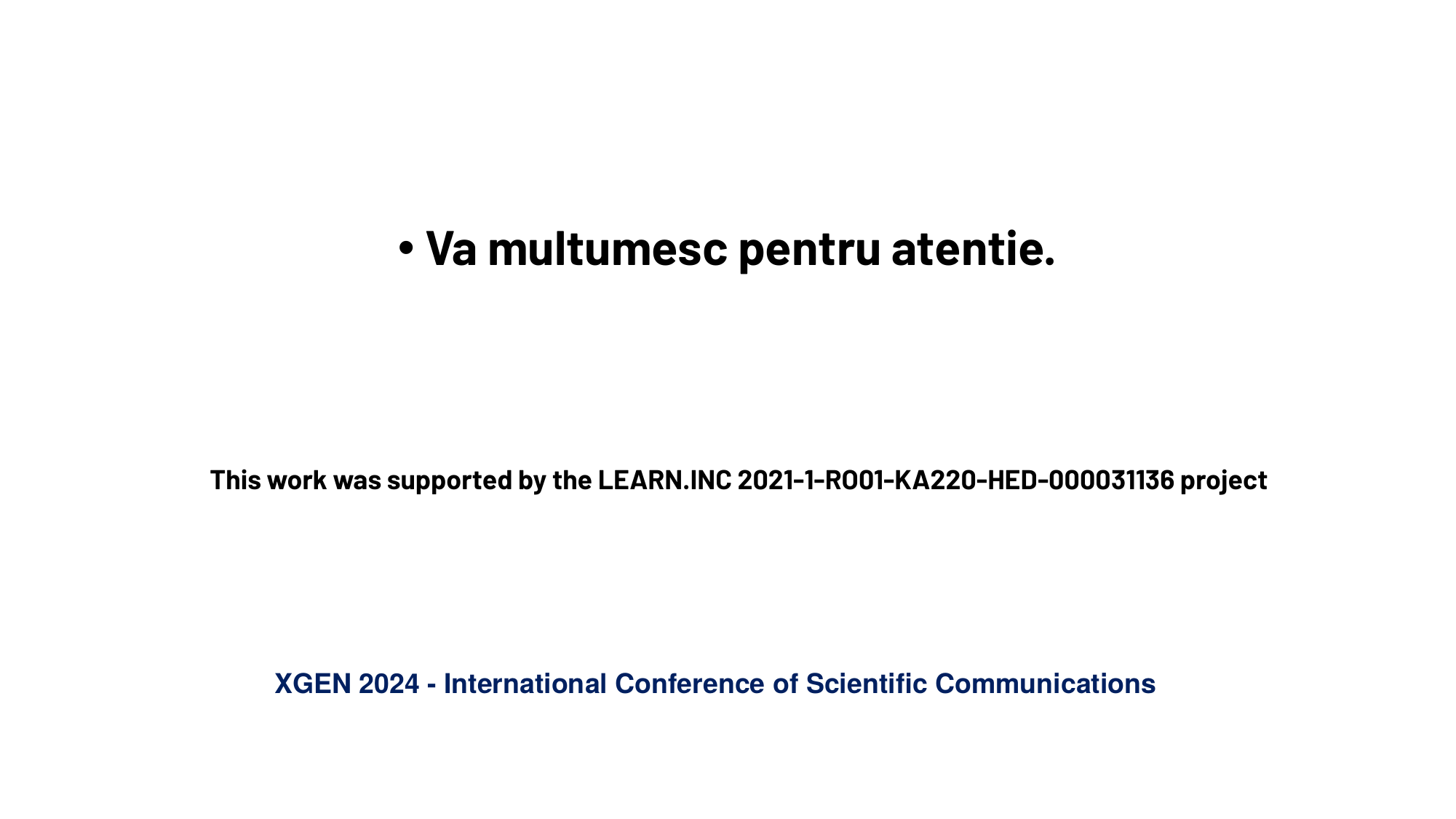

Va multumesc pentru atentie.
This work was supported by the LEARN.INC 2021-1-RO01-KA220-HED-000031136 project
XGEN 2024 - International Conference of Scientific Communications